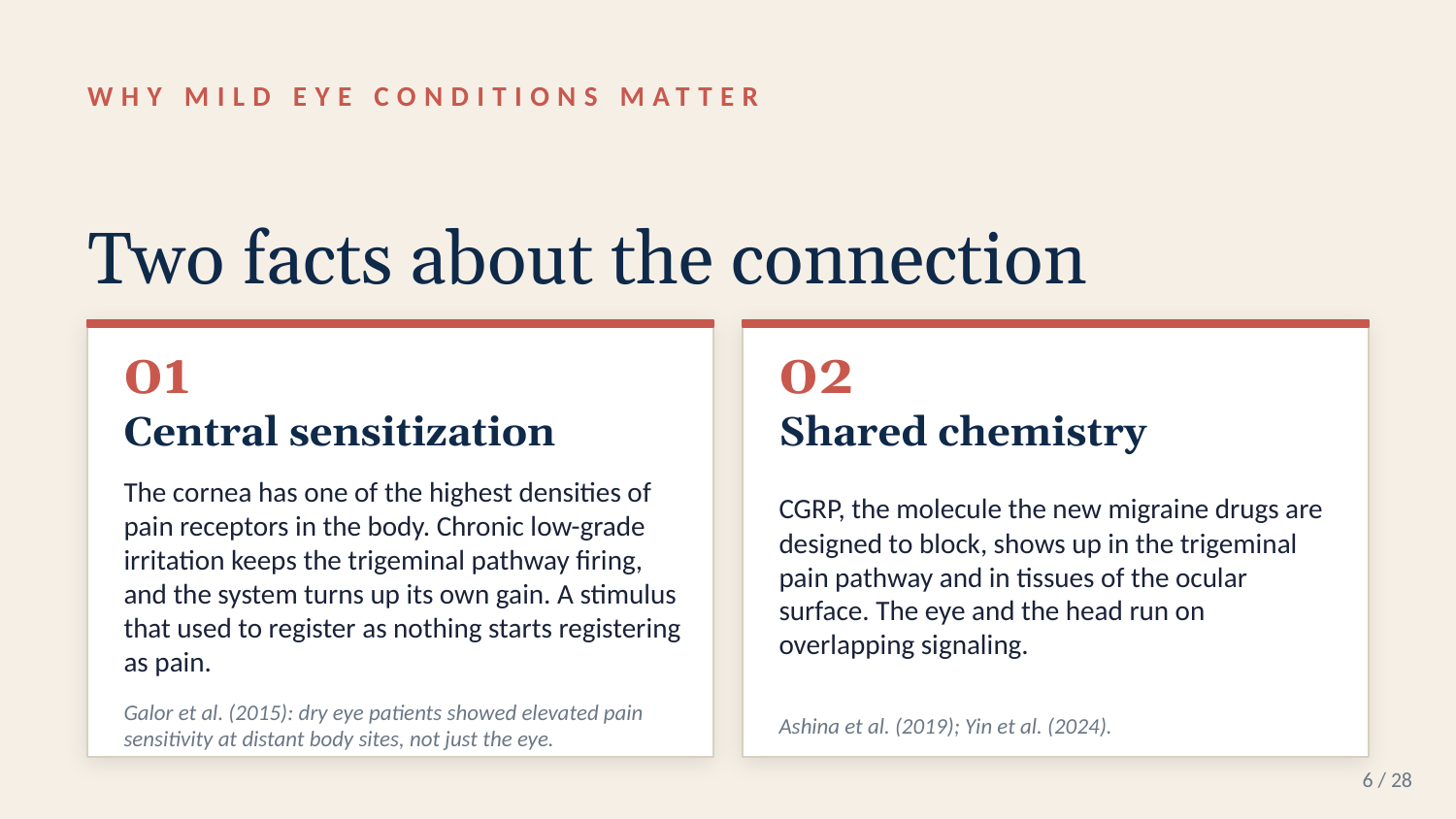

WHY MILD EYE CONDITIONS MATTER
Two facts about the connection

01
02
Central sensitization
Shared chemistry
The cornea has one of the highest densities of pain receptors in the body. Chronic low-grade irritation keeps the trigeminal pathway firing, and the system turns up its own gain. A stimulus that used to register as nothing starts registering as pain.
CGRP, the molecule the new migraine drugs are designed to block, shows up in the trigeminal pain pathway and in tissues of the ocular surface. The eye and the head run on overlapping signaling.
Galor et al. (2015): dry eye patients showed elevated pain sensitivity at distant body sites, not just the eye.
Ashina et al. (2019); Yin et al. (2024).
6 / 28